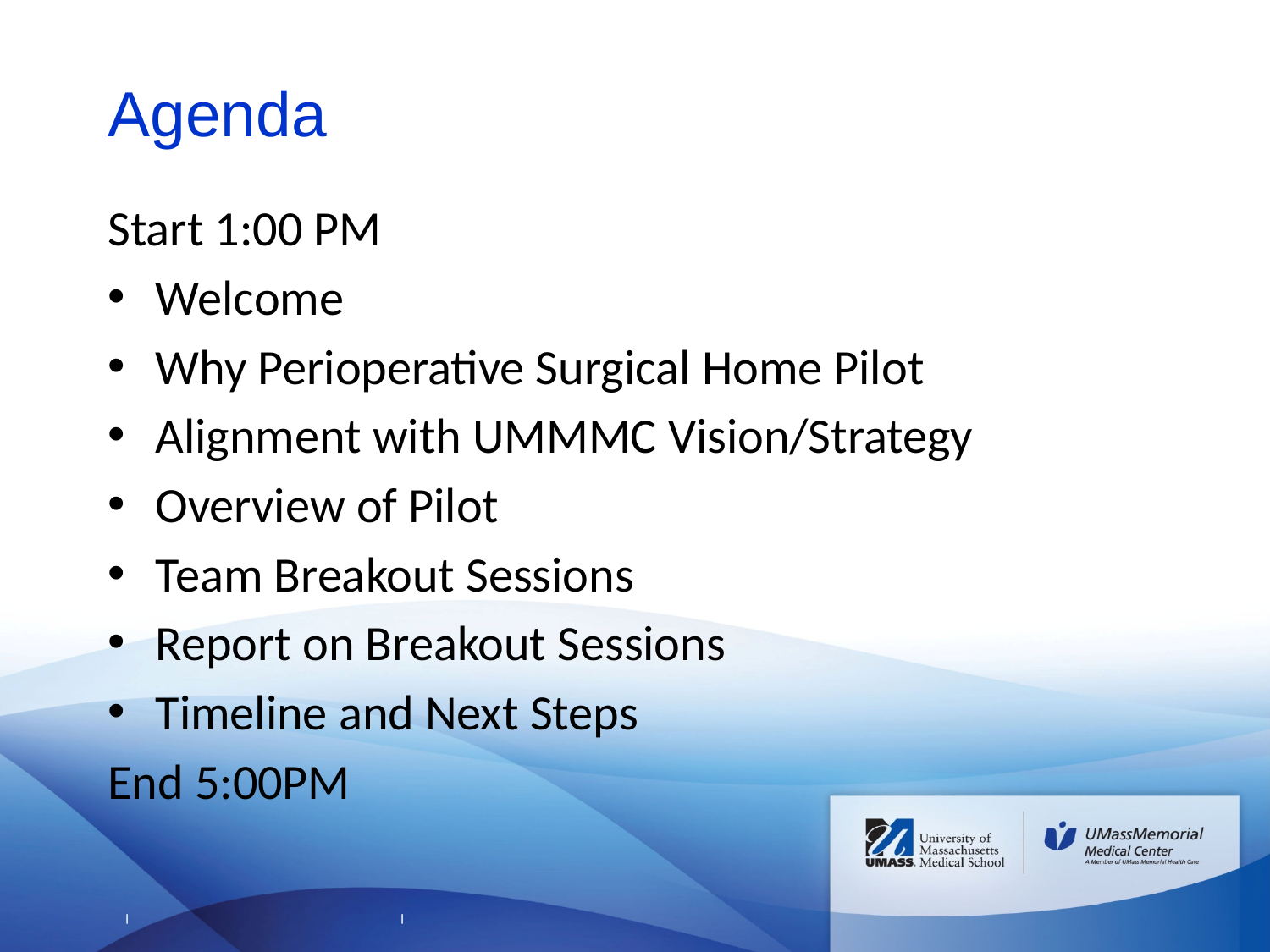

# Agenda
Start 1:00 PM
Welcome
Why Perioperative Surgical Home Pilot
Alignment with UMMMC Vision/Strategy
Overview of Pilot
Team Breakout Sessions
Report on Breakout Sessions
Timeline and Next Steps
End 5:00PM